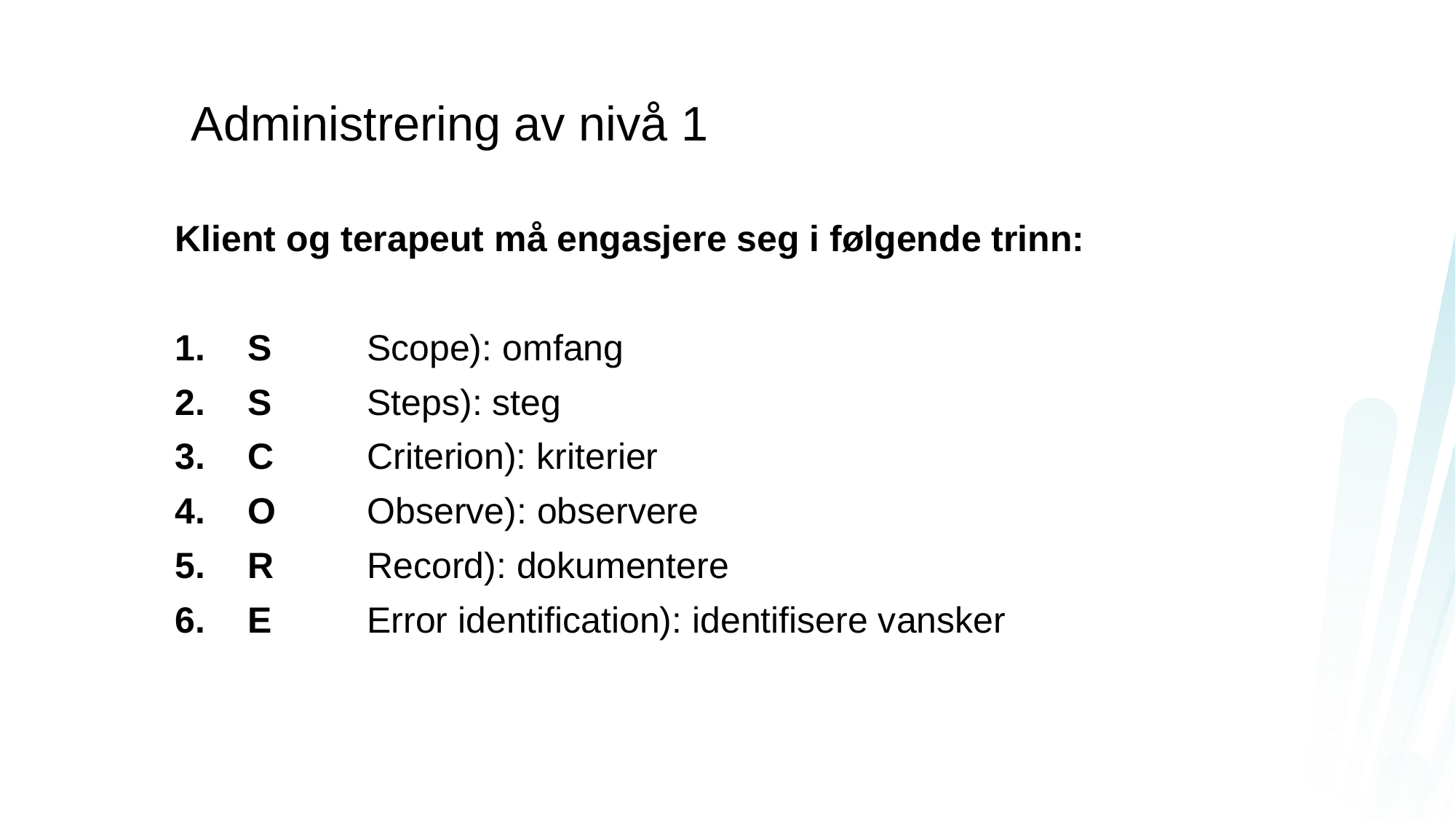

# Administrering av nivå 1
Klient og terapeut må engasjere seg i følgende trinn:

S	 Scope): omfang
S	 Steps): steg
C	 Criterion): kriterier
O	 Observe): observere
R	 Record): dokumentere
E	 Error identification): identifisere vansker